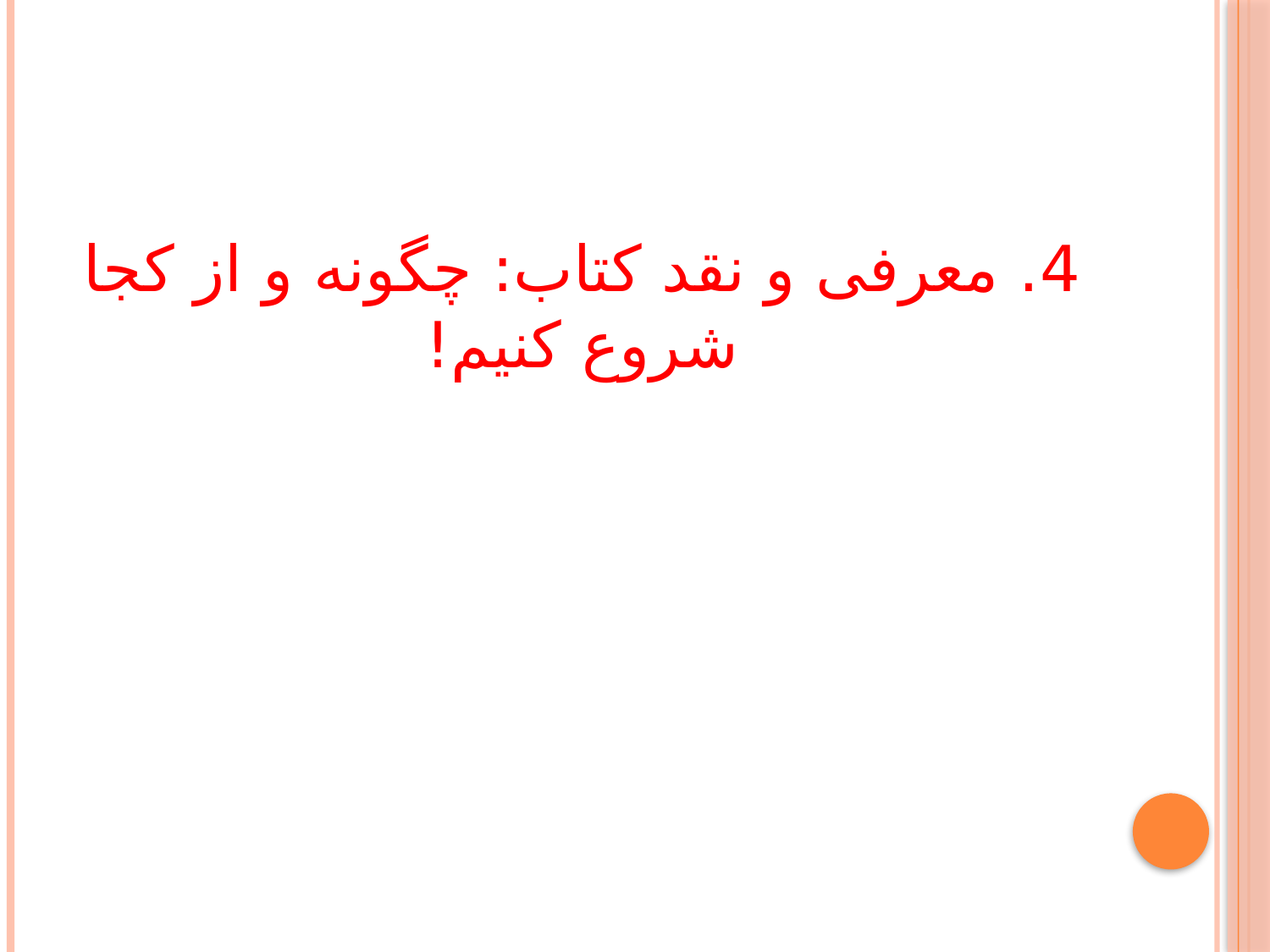

#
4. معرفی و نقد کتاب: چگونه و از کجا شروع کنیم!